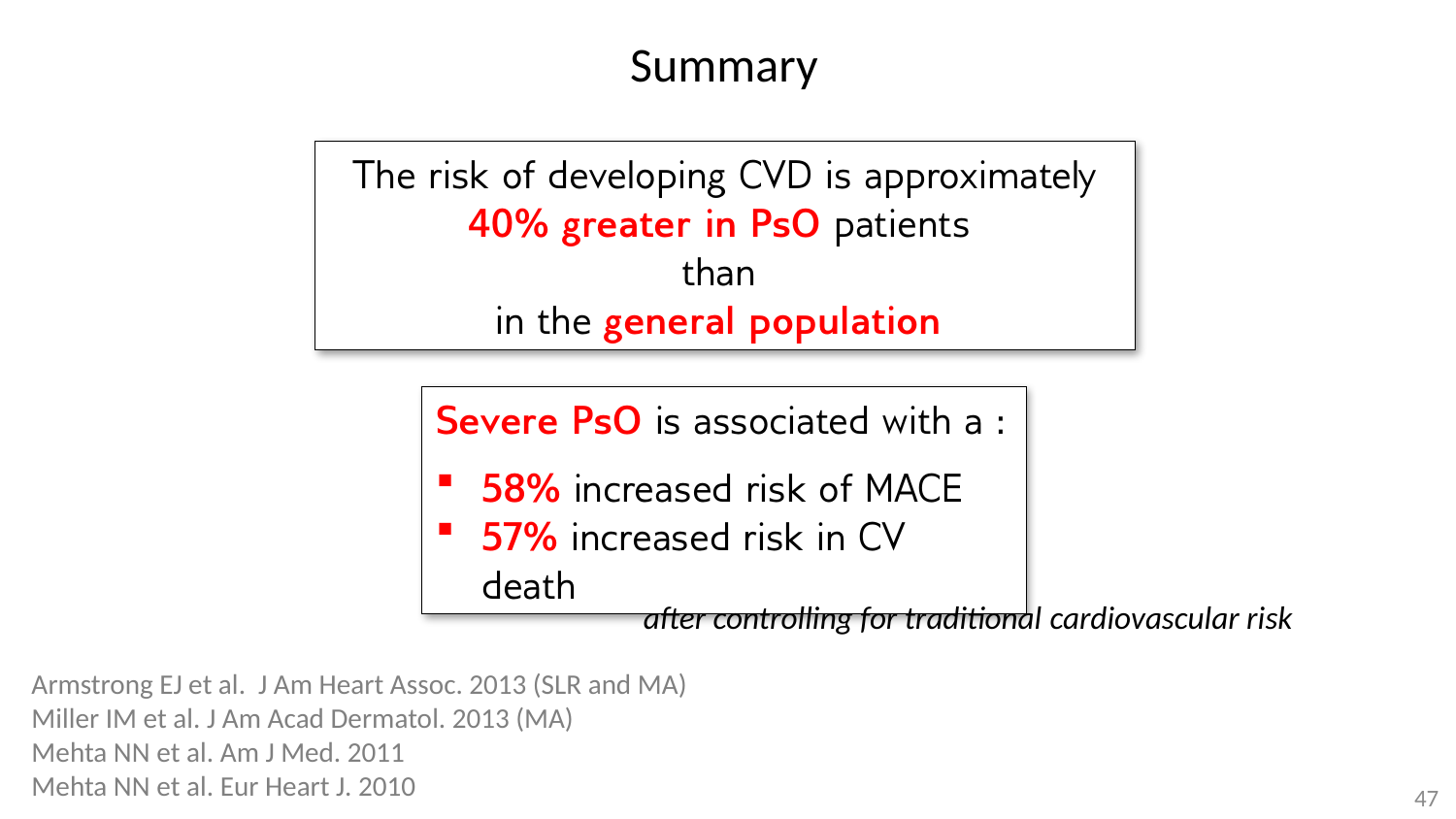

Summary
The risk of developing CVD is approximately 40% greater in PsO patients
than
in the general population
Severe PsO is associated with a :

58% increased risk of MACE
57% increased risk in CV death
after controlling for traditional cardiovascular risk
Armstrong EJ et al.  J Am Heart Assoc. 2013 (SLR and MA)
Miller IM et al. J Am Acad Dermatol. 2013 (MA)
Mehta NN et al. Am J Med. 2011
Mehta NN et al. Eur Heart J. 2010
47